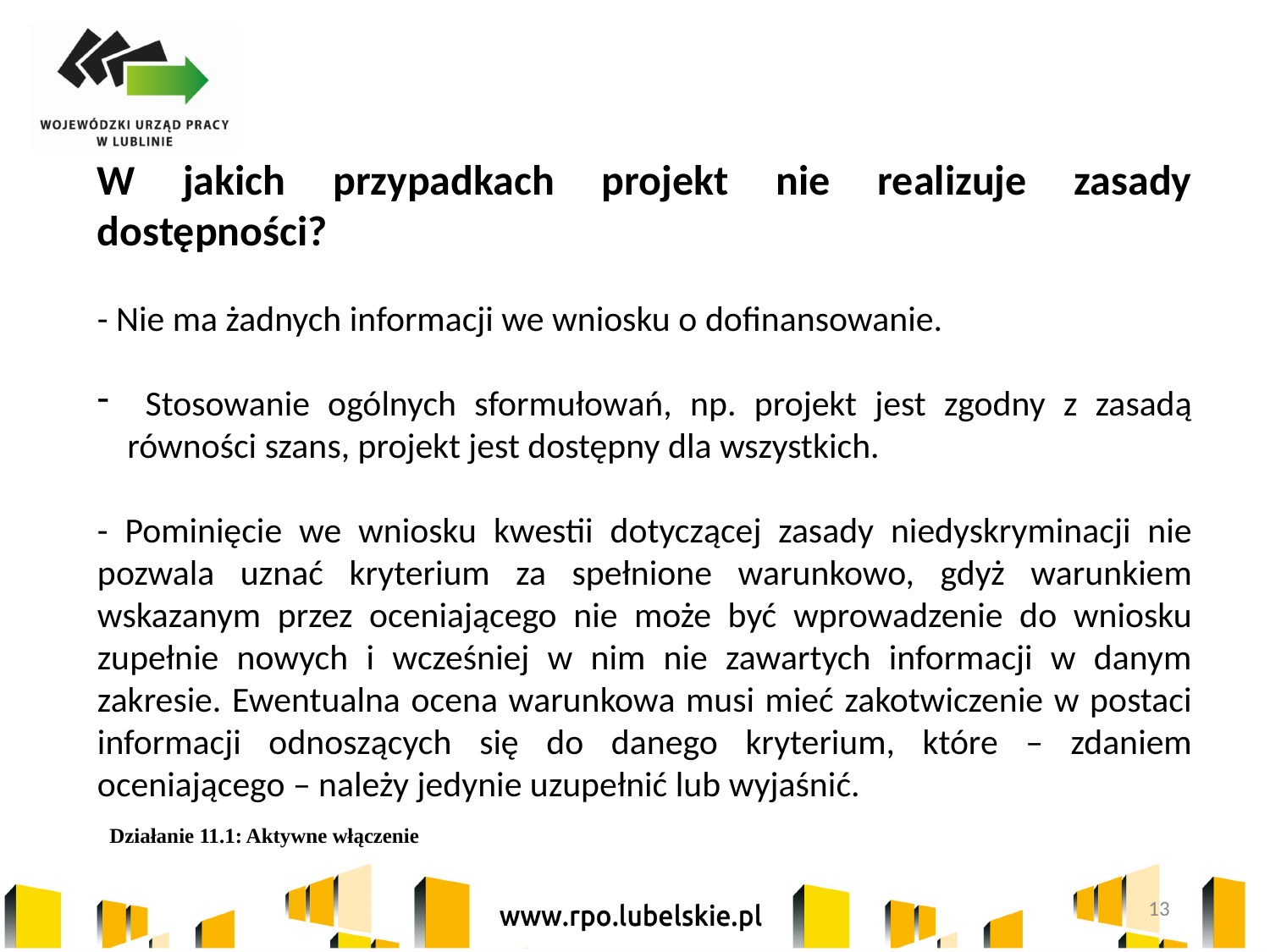

W jakich przypadkach projekt nie realizuje zasady dostępności?

- Nie ma żadnych informacji we wniosku o dofinansowanie.

 Stosowanie ogólnych sformułowań, np. projekt jest zgodny z zasadą równości szans, projekt jest dostępny dla wszystkich.

- Pominięcie we wniosku kwestii dotyczącej zasady niedyskryminacji nie pozwala uznać kryterium za spełnione warunkowo, gdyż warunkiem wskazanym przez oceniającego nie może być wprowadzenie do wniosku zupełnie nowych i wcześniej w nim nie zawartych informacji w danym zakresie. Ewentualna ocena warunkowa musi mieć zakotwiczenie w postaci informacji odnoszących się do danego kryterium, które – zdaniem oceniającego – należy jedynie uzupełnić lub wyjaśnić.

Działanie 11.1: Aktywne włączenie
13